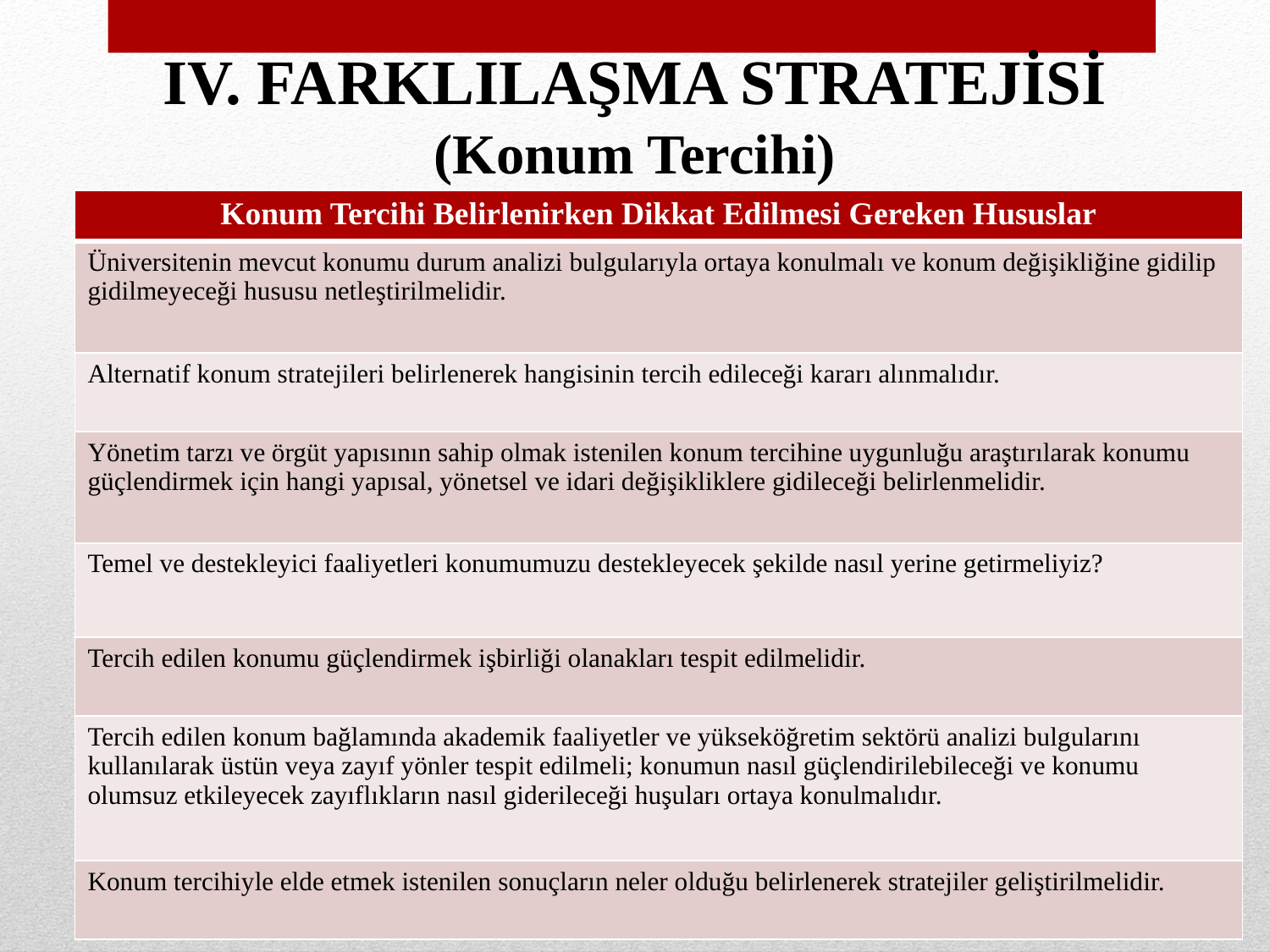

IV. FARKLILAŞMA STRATEJİSİ (Konum Tercihi)
| Konum Tercihi Belirlenirken Dikkat Edilmesi Gereken Hususlar |
| --- |
| Üniversitenin mevcut konumu durum analizi bulgularıyla ortaya konulmalı ve konum değişikliğine gidilip gidilmeyeceği hususu netleştirilmelidir. |
| Alternatif konum stratejileri belirlenerek hangisinin tercih edileceği kararı alınmalıdır. |
| Yönetim tarzı ve örgüt yapısının sahip olmak istenilen konum tercihine uygunluğu araştırılarak konumu güçlendirmek için hangi yapısal, yönetsel ve idari değişikliklere gidileceği belirlenmelidir. |
| Temel ve destekleyici faaliyetleri konumumuzu destekleyecek şekilde nasıl yerine getirmeliyiz? |
| Tercih edilen konumu güçlendirmek işbirliği olanakları tespit edilmelidir. |
| Tercih edilen konum bağlamında akademik faaliyetler ve yükseköğretim sektörü analizi bulgularını kullanılarak üstün veya zayıf yönler tespit edilmeli; konumun nasıl güçlendirilebileceği ve konumu olumsuz etkileyecek zayıflıkların nasıl giderileceği huşuları ortaya konulmalıdır. |
| Konum tercihiyle elde etmek istenilen sonuçların neler olduğu belirlenerek stratejiler geliştirilmelidir. |